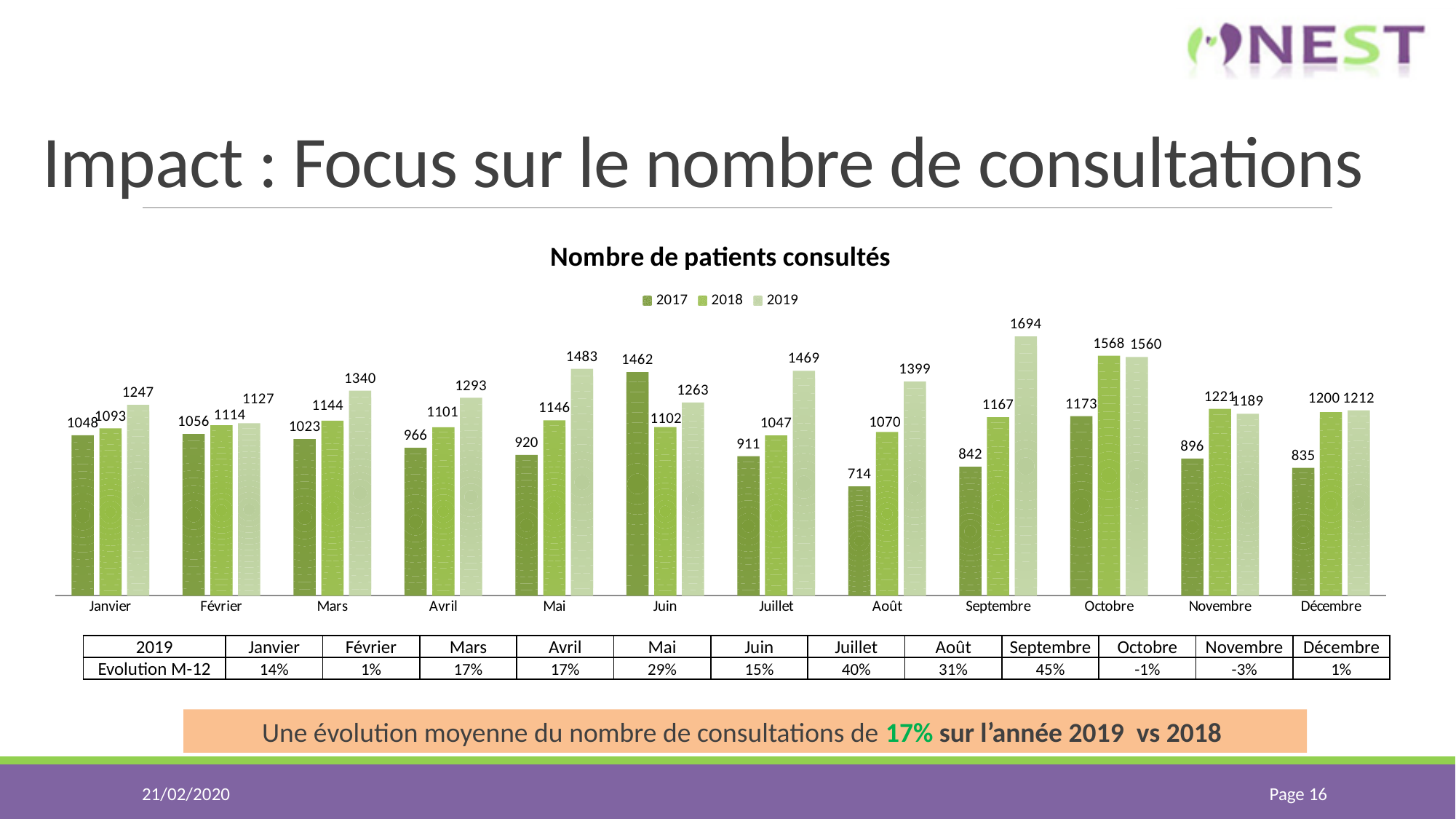

# Impact : Focus sur le nombre de consultations

### Chart: Nombre de patients consultés

| Category | 2017 | 2018 | 2019 |
|---|---|---|---|
| Janvier | 1048.0 | 1093.0 | 1247.0 |
| Février | 1056.0 | 1114.0 | 1127.0 |
| Mars | 1023.0 | 1144.0 | 1340.0 |
| Avril | 966.0 | 1101.0 | 1293.0 |
| Mai | 920.0 | 1146.0 | 1483.0 |
| Juin | 1462.0 | 1102.0 | 1263.0 |
| Juillet | 911.0 | 1047.0 | 1469.0 |
| Août | 714.0 | 1070.0 | 1399.0 |
| Septembre | 842.0 | 1167.0 | 1694.0 |
| Octobre | 1173.0 | 1568.0 | 1560.0 |
| Novembre | 896.0 | 1221.0 | 1189.0 |
| Décembre | 835.0 | 1200.0 | 1212.0 |
| 2019 | Janvier | Février | Mars | Avril | Mai | Juin | Juillet | Août | Septembre | Octobre | Novembre | Décembre |
| --- | --- | --- | --- | --- | --- | --- | --- | --- | --- | --- | --- | --- |
| Evolution M-12 | 14% | 1% | 17% | 17% | 29% | 15% | 40% | 31% | 45% | -1% | -3% | 1% |
Une évolution moyenne du nombre de consultations de 17% sur l’année 2019  vs 2018
21/02/2020
Page 16